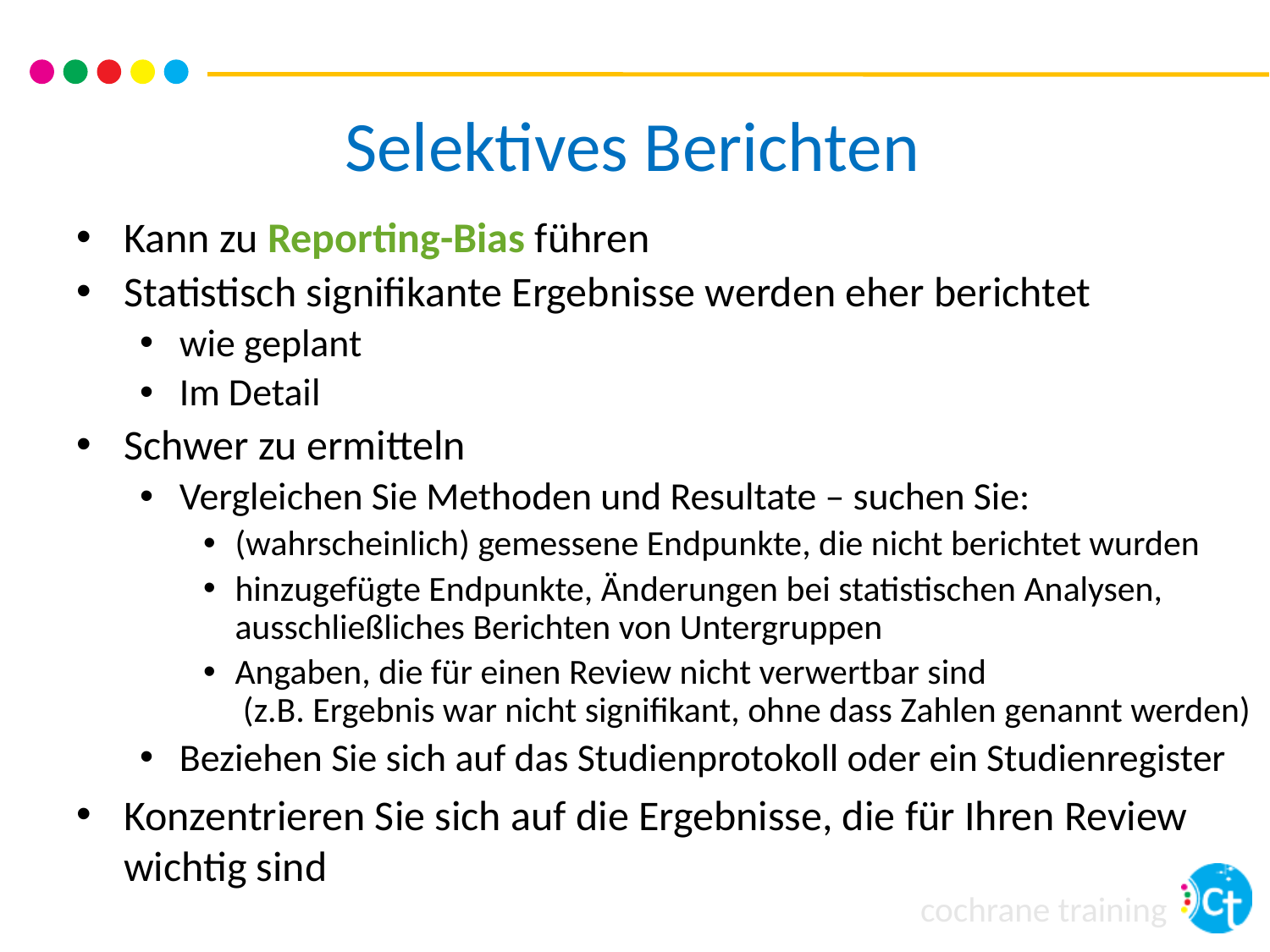

# Selektives Berichten
Kann zu Reporting-Bias führen
Statistisch signifikante Ergebnisse werden eher berichtet
wie geplant
Im Detail
Schwer zu ermitteln
Vergleichen Sie Methoden und Resultate – suchen Sie:
(wahrscheinlich) gemessene Endpunkte, die nicht berichtet wurden
hinzugefügte Endpunkte, Änderungen bei statistischen Analysen, ausschließliches Berichten von Untergruppen
Angaben, die für einen Review nicht verwertbar sind
 (z.B. Ergebnis war nicht signifikant, ohne dass Zahlen genannt werden)
Beziehen Sie sich auf das Studienprotokoll oder ein Studienregister
Konzentrieren Sie sich auf die Ergebnisse, die für Ihren Review wichtig sind